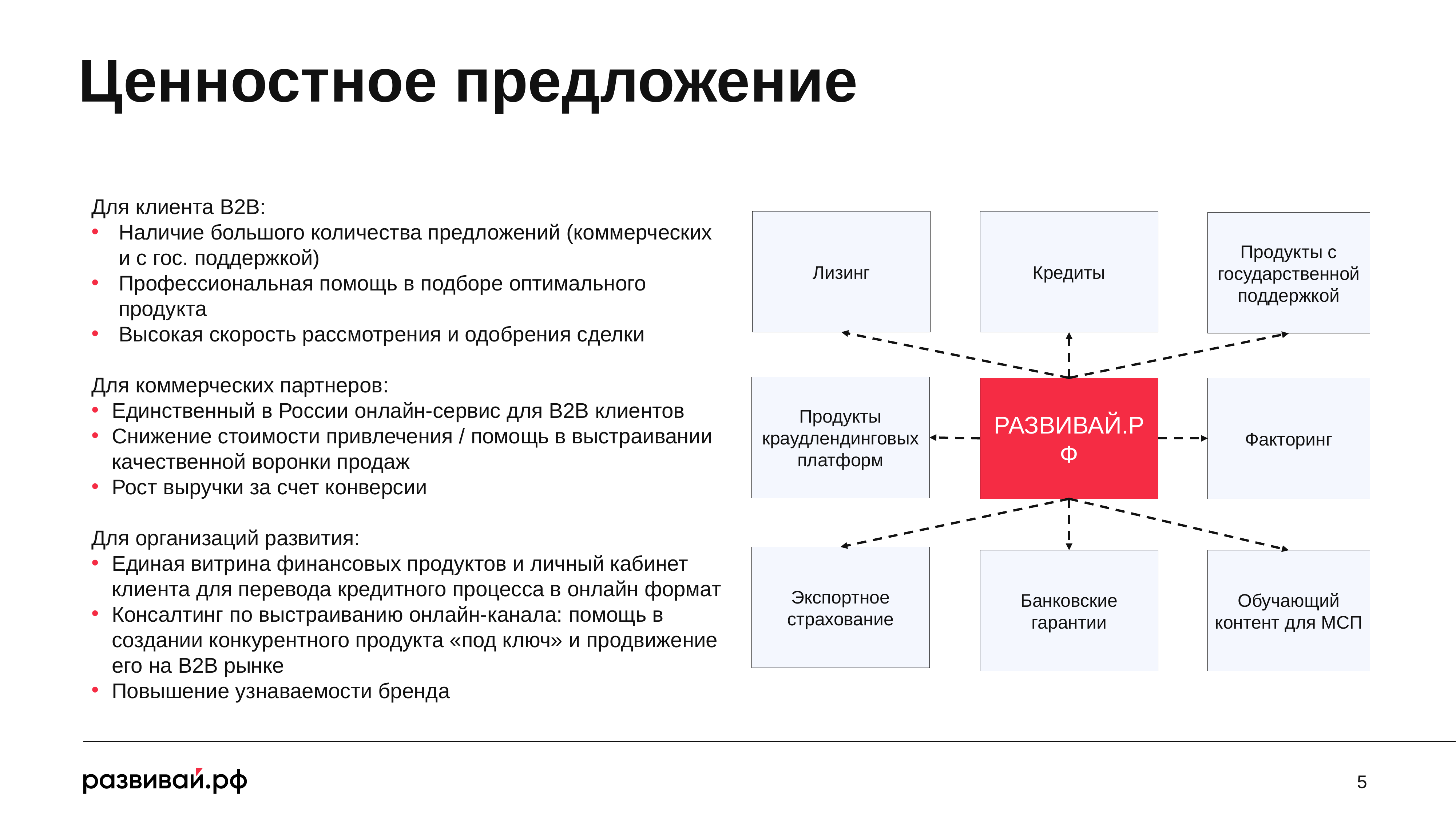

# Ценностное предложение
Для клиента B2B:
Наличие большого количества предложений (коммерческих и с гос. поддержкой)
Профессиональная помощь в подборе оптимального продукта
Высокая скорость рассмотрения и одобрения сделки

Для коммерческих партнеров:
Единственный в России онлайн-сервис для B2B клиентов
Снижение стоимости привлечения / помощь в выстраивании качественной воронки продаж
Рост выручки за счет конверсии

Для организаций развития:
Единая витрина финансовых продуктов и личный кабинет клиента для перевода кредитного процесса в онлайн формат
Консалтинг по выстраиванию онлайн-канала: помощь в создании конкурентного продукта «под ключ» и продвижение его на B2B рынке
Повышение узнаваемости бренда
Лизинг
Кредиты
Продукты с государственной поддержкой
Продукты краудлендинговых платформ
РАЗВИВАЙ.РФ
Факторинг
Экспортное страхование
Банковские гарантии
Обучающий контент для МСП
5